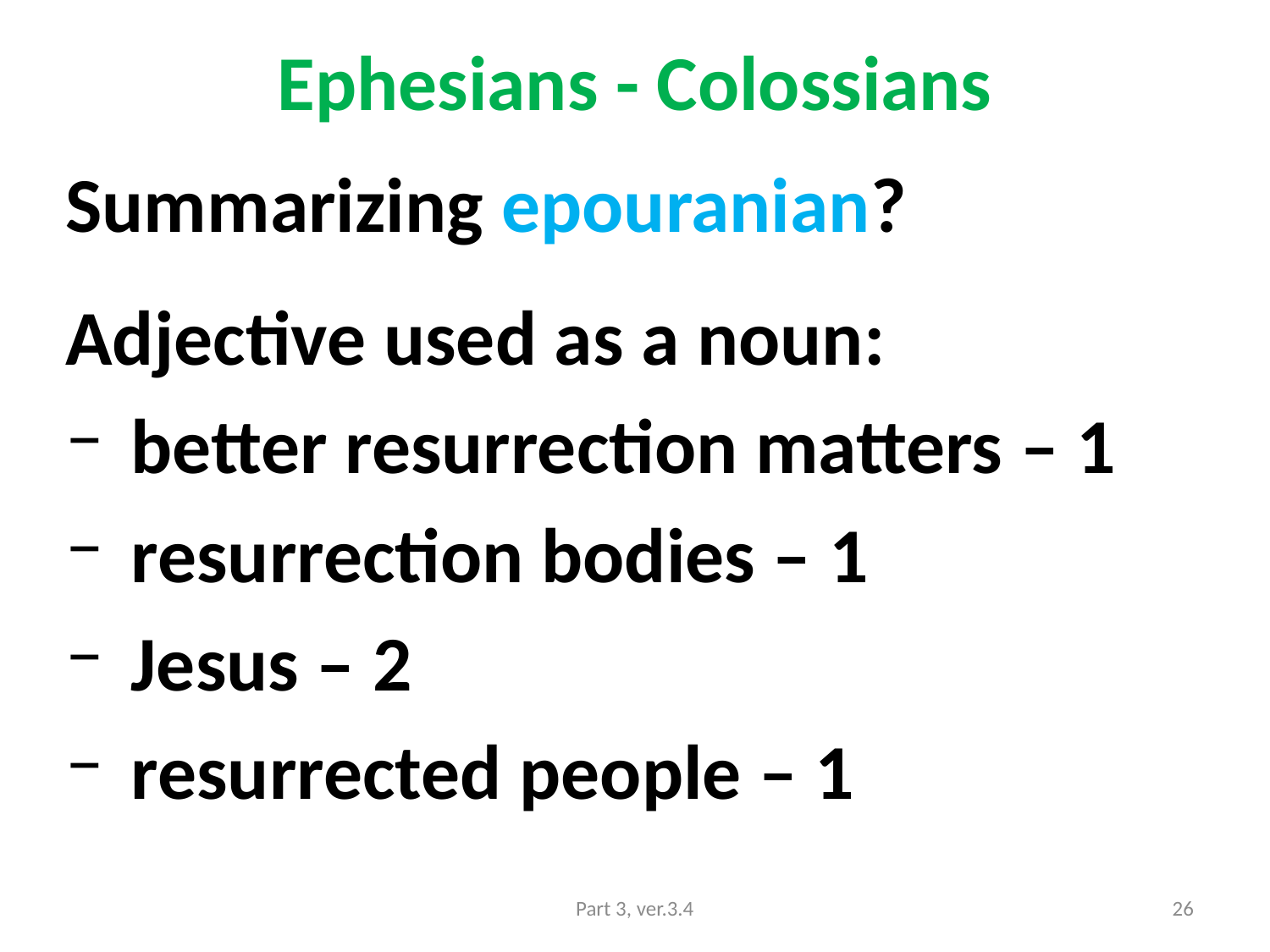

# Ephesians - Colossians
Summarizing epouranian?

Adjective used as a noun:
 better resurrection matters – 1
 resurrection bodies – 1
 Jesus – 2
 resurrected people – 1
Part 3, ver.3.4
26